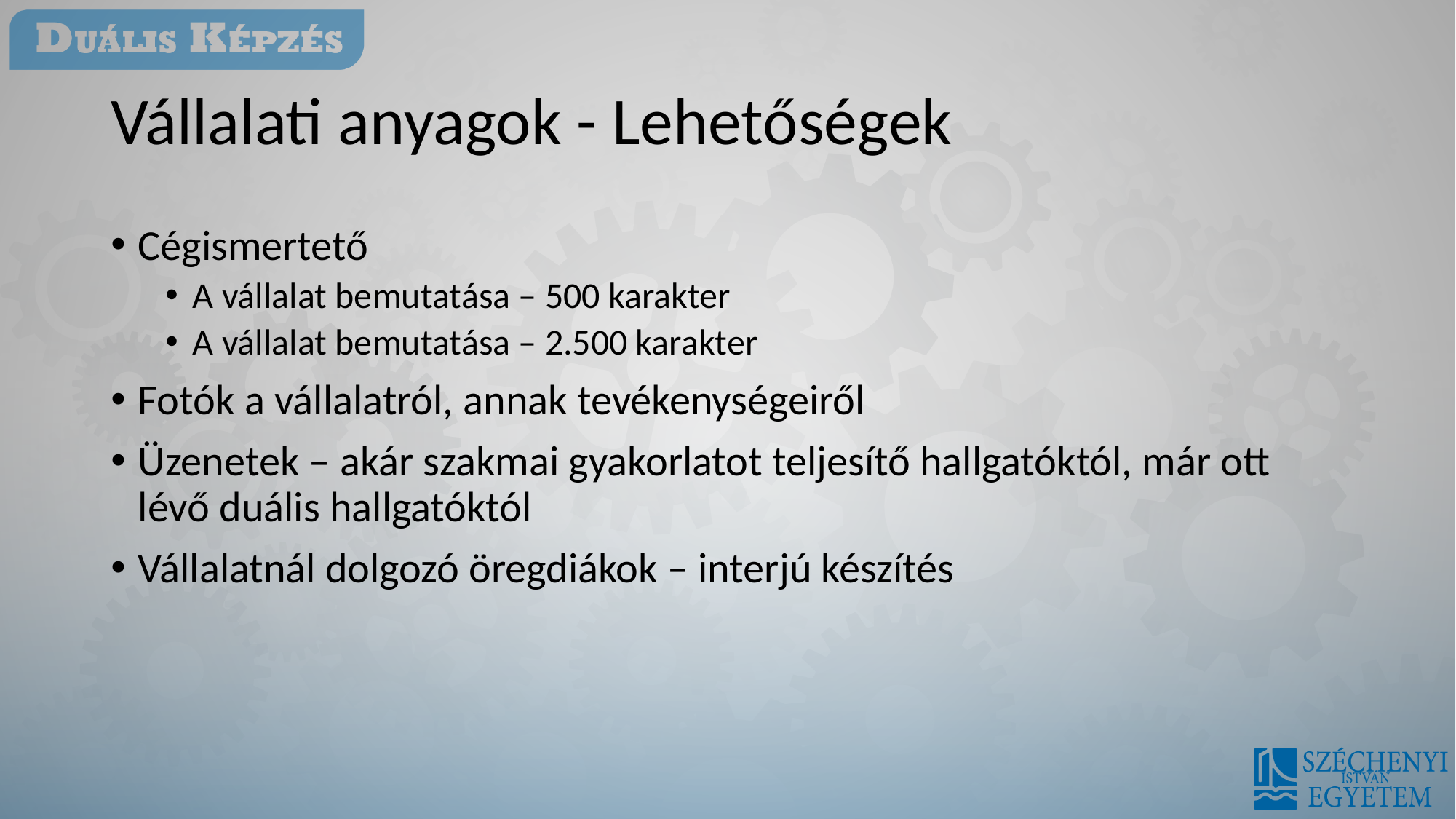

# Vállalati anyagok - Lehetőségek
Cégismertető
A vállalat bemutatása – 500 karakter
A vállalat bemutatása – 2.500 karakter
Fotók a vállalatról, annak tevékenységeiről
Üzenetek – akár szakmai gyakorlatot teljesítő hallgatóktól, már ott lévő duális hallgatóktól
Vállalatnál dolgozó öregdiákok – interjú készítés